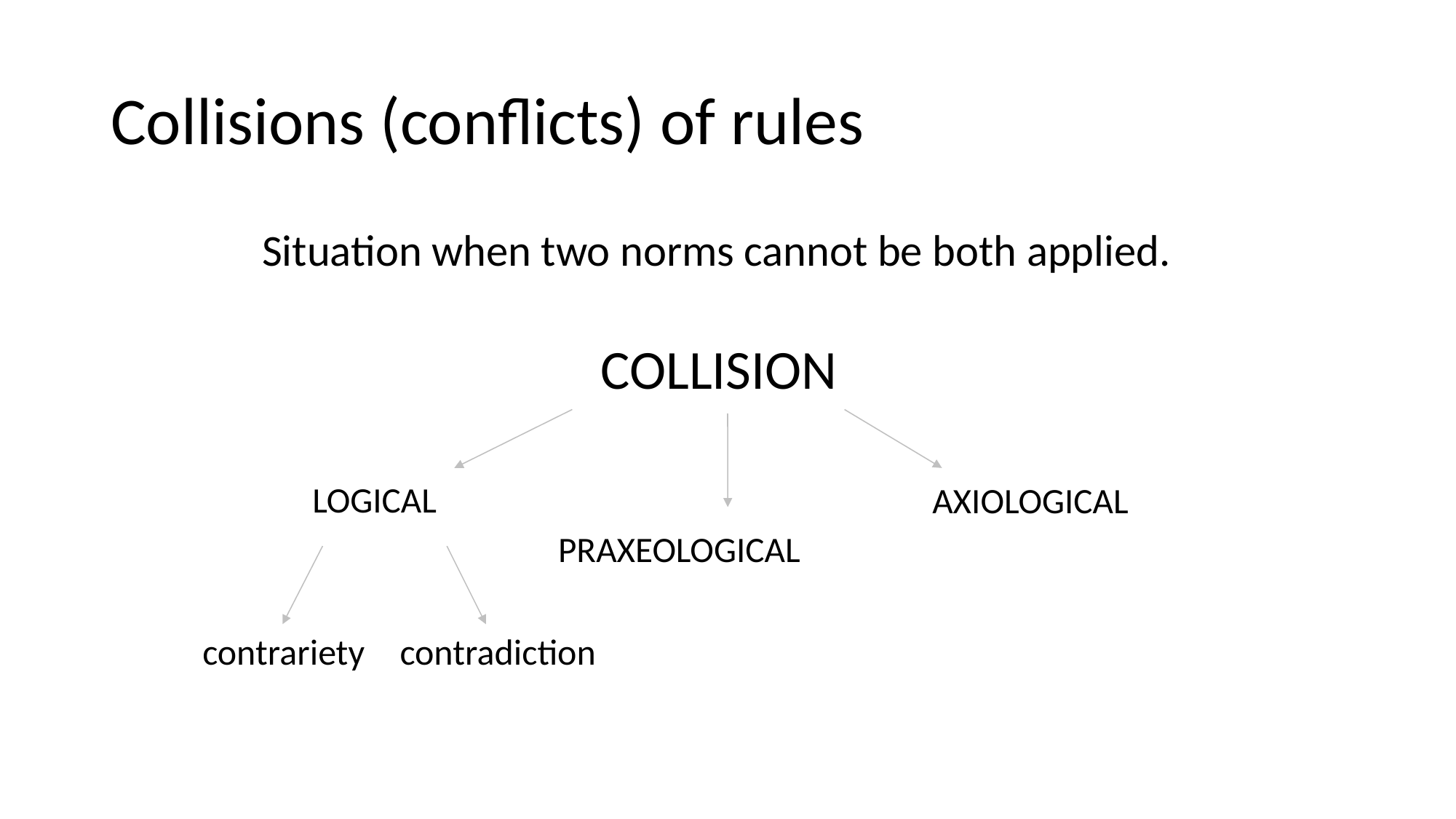

Collisions (conflicts) of rules
Situation when two norms cannot be both applied.

COLLISION

LOGICAL
AXIOLOGICAL
PRAXEOLOGICAL

contrariety
contradiction